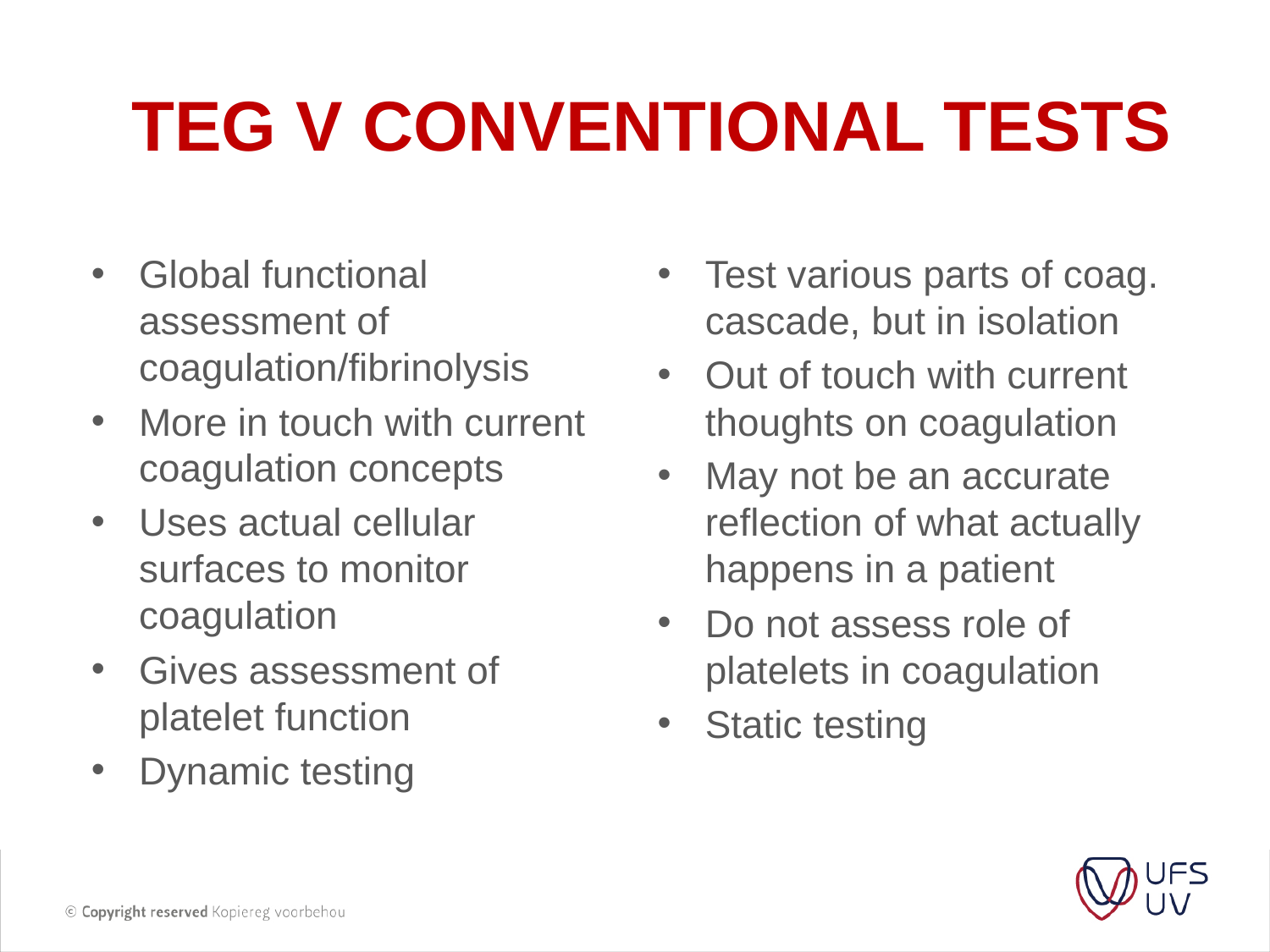

# TEG v CONVENTIONAL TESTS
Global functional assessment of   coagulation/fibrinolysis
More in touch with current coagulation concepts
Uses actual cellular surfaces to monitor coagulation
Gives assessment of platelet function
Dynamic testing
Test various parts of coag. cascade, but in isolation
Out of touch with current thoughts on coagulation
May not be an accurate reflection of what actually happens in a patient
Do not assess role of platelets in coagulation
Static testing